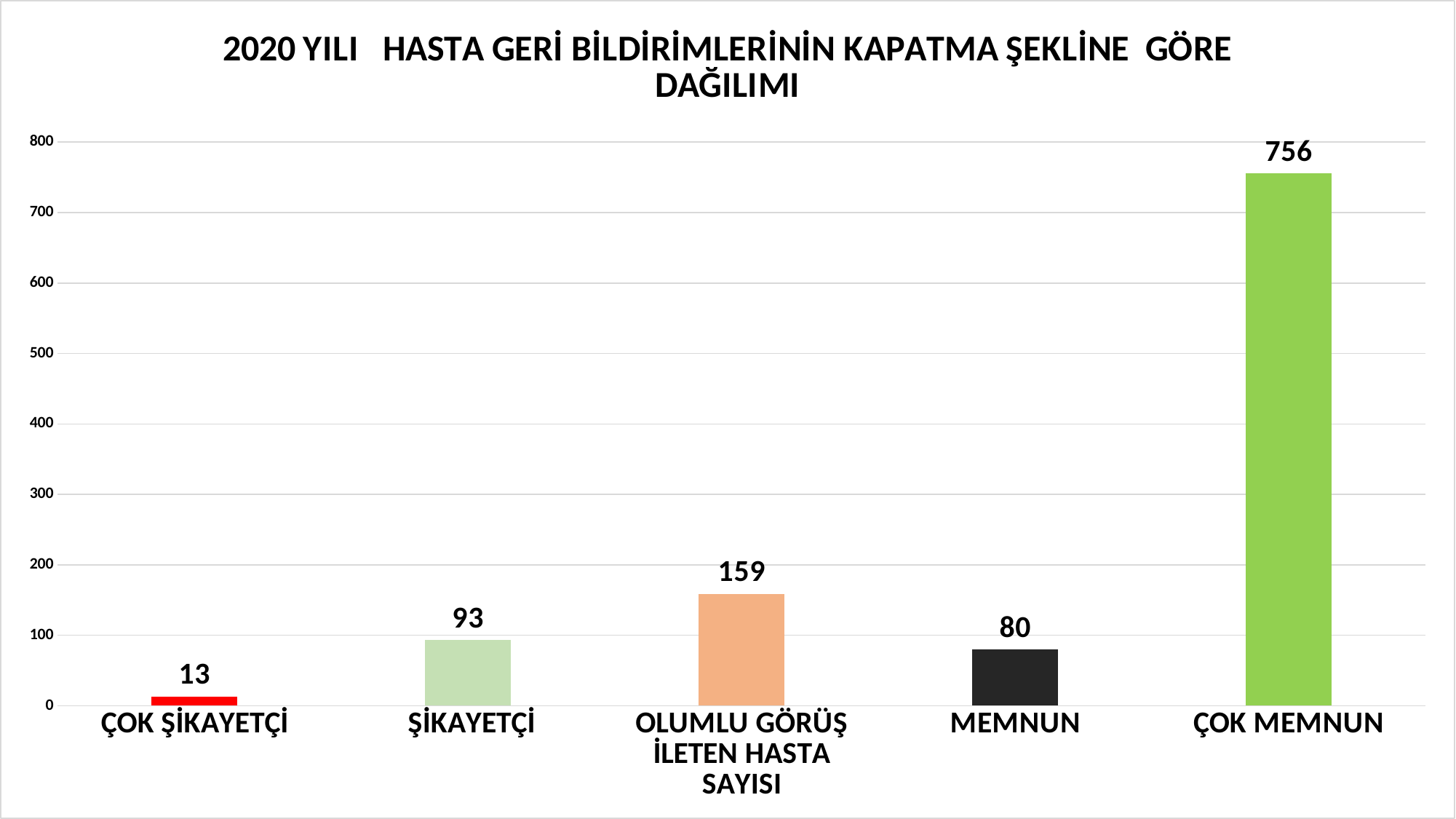

### Chart: 2020 YILI   HASTA GERİ BİLDİRİMLERİNİN KAPATMA ŞEKLİNE  GÖRE DAĞILIMI

| Category |  |
|---|---|
| ÇOK ŞİKAYETÇİ | 13.0 |
|  ŞİKAYETÇİ | 93.0 |
| OLUMLU GÖRÜŞ İLETEN HASTA SAYISI | 159.0 |
| MEMNUN | 80.0 |
| ÇOK MEMNUN | 756.0 |